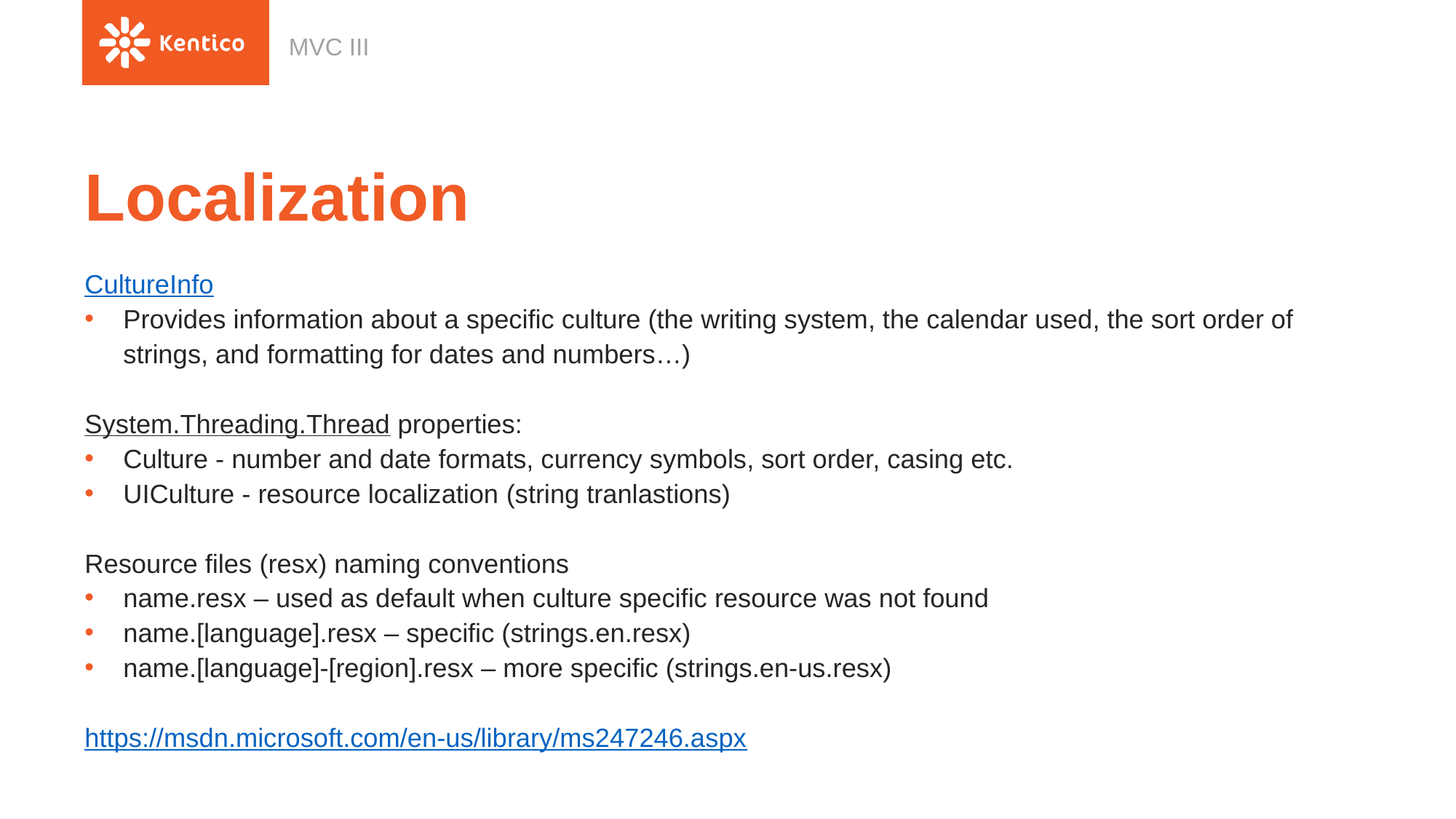

MVC III
# Localization
CultureInfo
Provides information about a specific culture (the writing system, the calendar used, the sort order of strings, and formatting for dates and numbers…)

System.Threading.Thread properties:
Culture - number and date formats, currency symbols, sort order, casing etc.
UICulture - resource localization (string tranlastions)

Resource files (resx) naming conventions
name.resx – used as default when culture specific resource was not found
name.[language].resx – specific (strings.en.resx)
name.[language]-[region].resx – more specific (strings.en-us.resx)

https://msdn.microsoft.com/en-us/library/ms247246.aspx